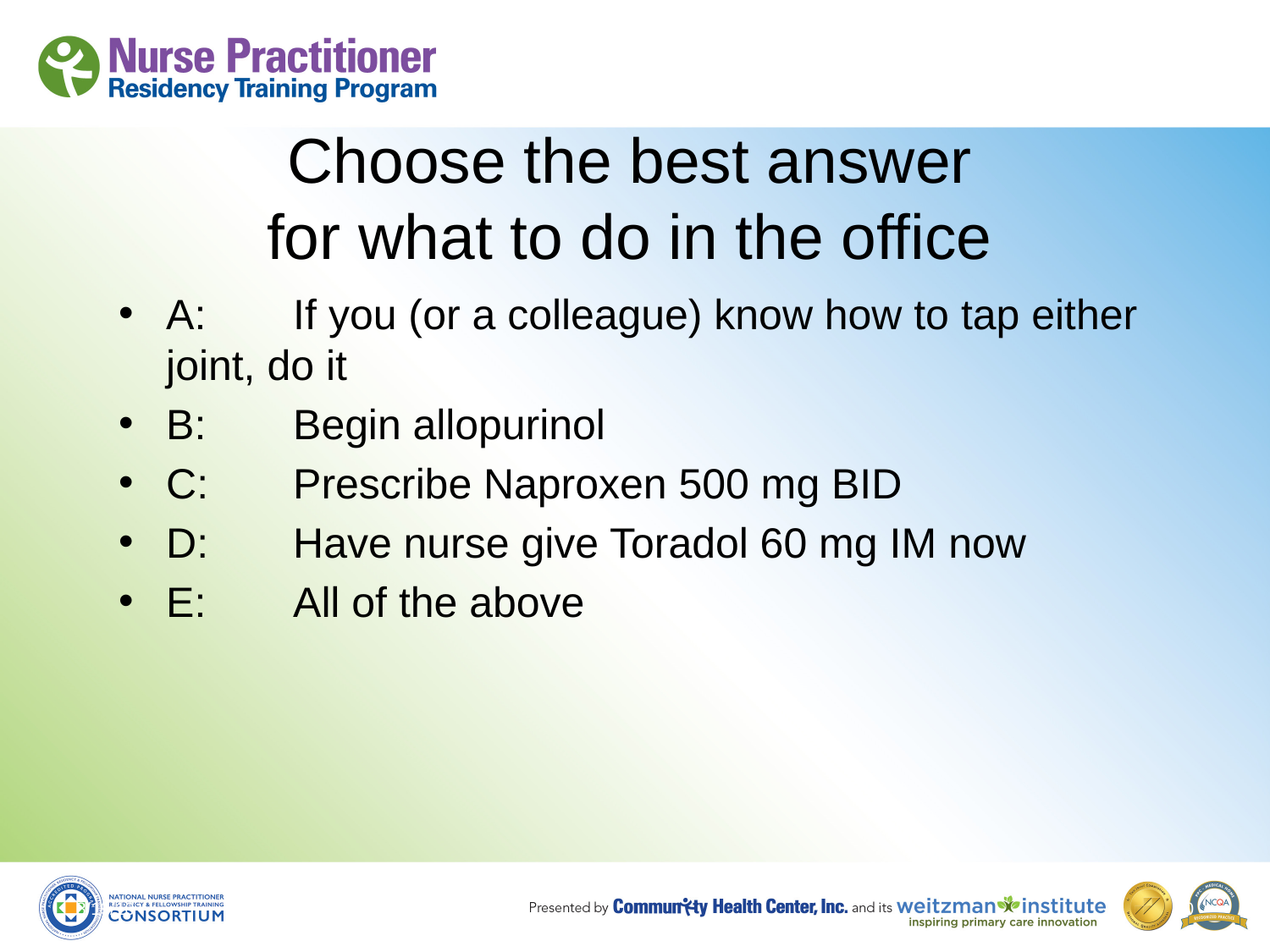

# Choose the best answer for what to do in the office
A:	If you (or a colleague) know how to tap either joint, do it
B: 	Begin allopurinol
C:	Prescribe Naproxen 500 mg BID
D:	Have nurse give Toradol 60 mg IM now
E: 	All of the above

8/19/10
20